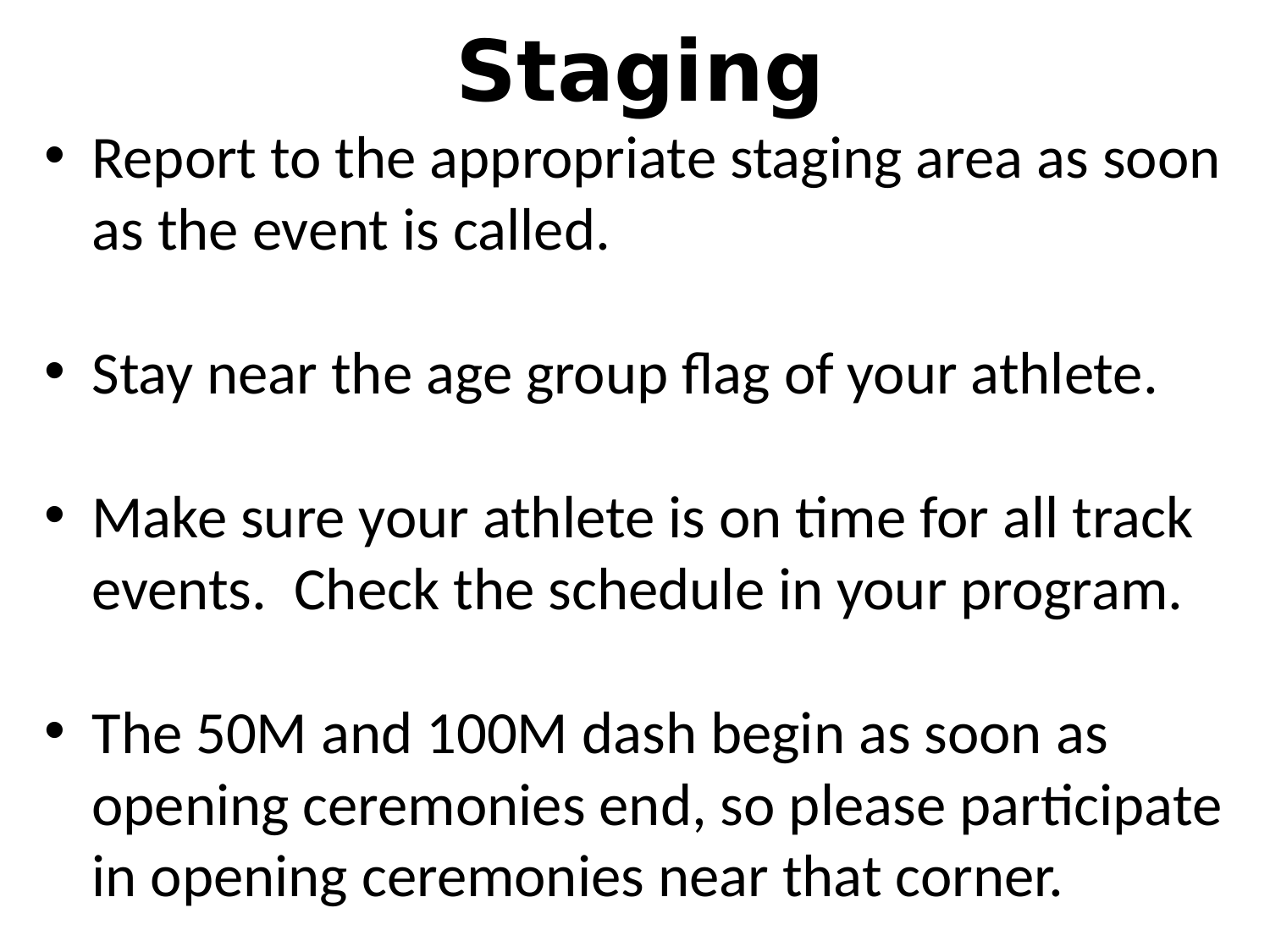

Staging
Report to the appropriate staging area as soon as the event is called.

Stay near the age group flag of your athlete.

Make sure your athlete is on time for all track events.  Check the schedule in your program.

The 50M and 100M dash begin as soon as opening ceremonies end, so please participate in opening ceremonies near that corner.